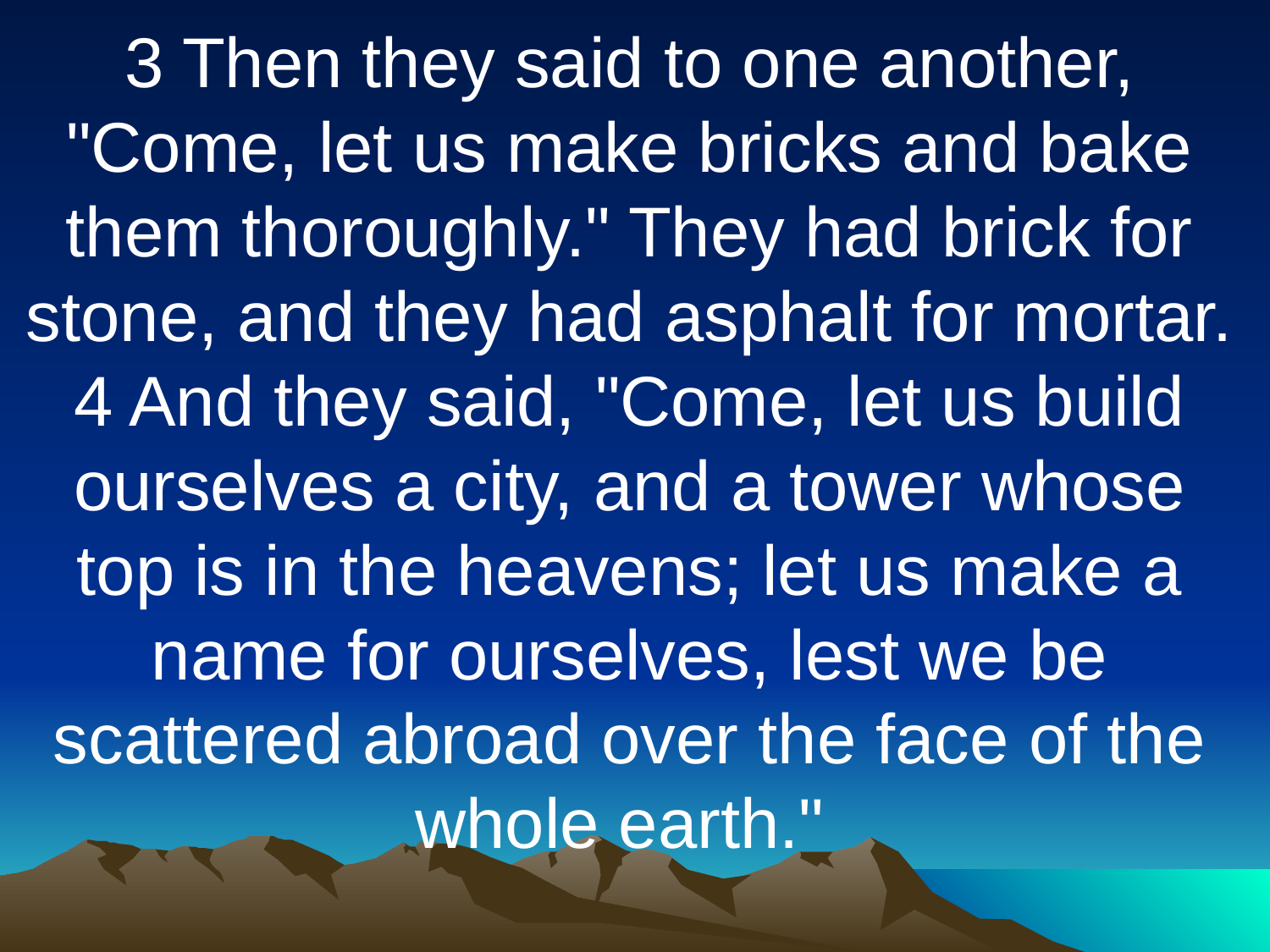

3 Then they said to one another, "Come, let us make bricks and bake them thoroughly." They had brick for stone, and they had asphalt for mortar. 4 And they said, "Come, let us build ourselves a city, and a tower whose top is in the heavens; let us make a name for ourselves, lest we be scattered abroad over the face of the whole earth."